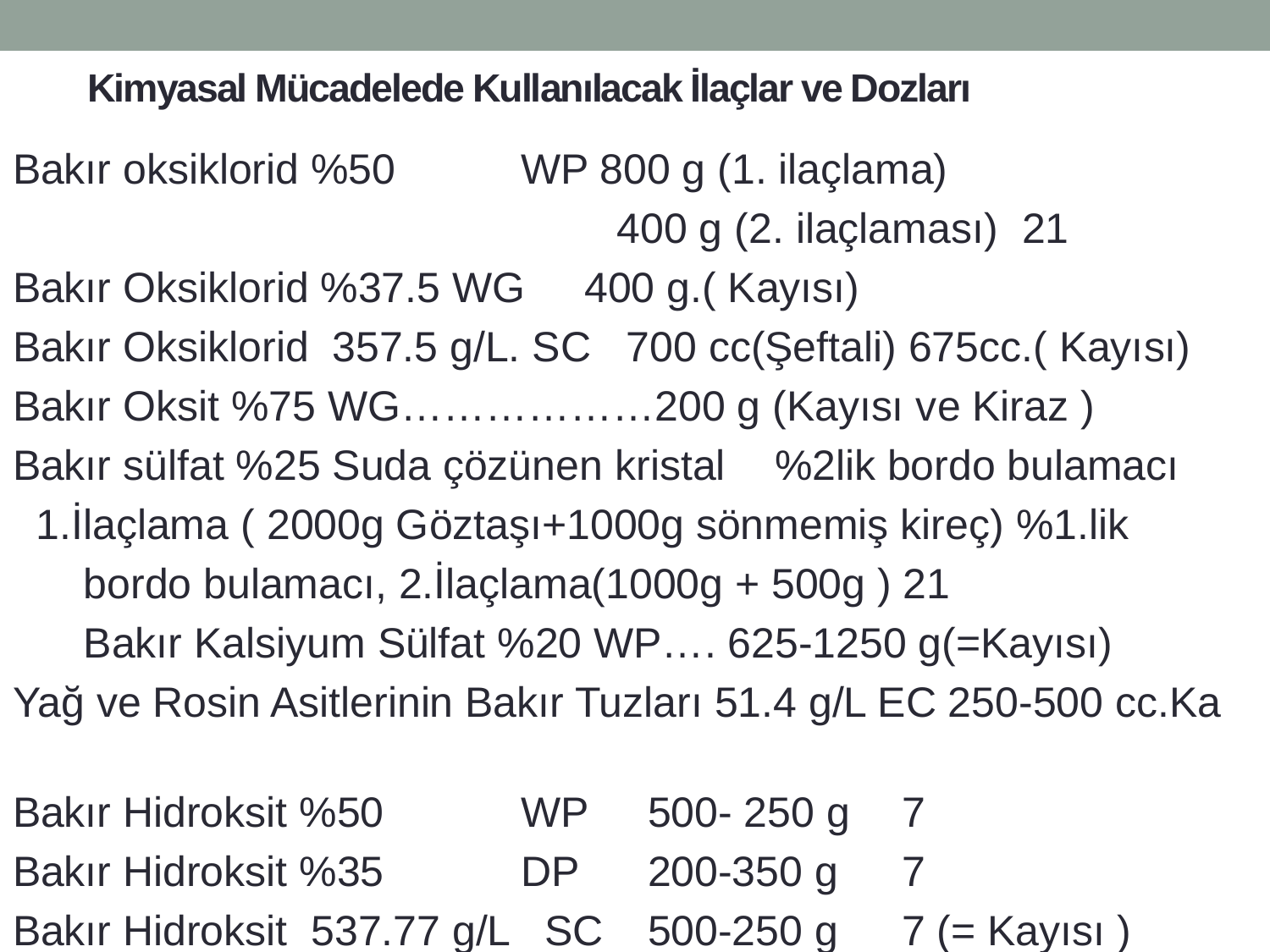

# Kimyasal Mücadelede Kullanılacak İlaçlar ve Dozları

Bakır oksiklorid %50 	WP 800 g (1. ilaçlama)
                                                   400 g (2. ilaçlaması)  21
Bakır Oksiklorid %37.5 WG     400 g.( Kayısı)
Bakır Oksiklorid  357.5 g/L. SC   700 cc(Şeftali) 675cc.( Kayısı)
Bakır Oksit %75 WG………………200 g (Kayısı ve Kiraz )
Bakır sülfat %25 Suda çözünen kristal 	%2lik bordo bulamacı
  1.İlaçlama ( 2000g Göztaşı+1000g sönmemiş kireç) %1.lik
      bordo bulamacı, 2.İlaçlama(1000g + 500g ) 21
      Bakır Kalsiyum Sülfat %20 WP…. 625-1250 g(=Kayısı)
Yağ ve Rosin Asitlerinin Bakır Tuzları 51.4 g/L EC 250-500 cc.Ka
Bakır Hidroksit %50 	WP 	500- 250 g  	7
Bakır Hidroksit %35 	DP 	200-350 g 	7
Bakır Hidroksit  537.77 g/L   SC 	500-250 g 	7 (= Kayısı )